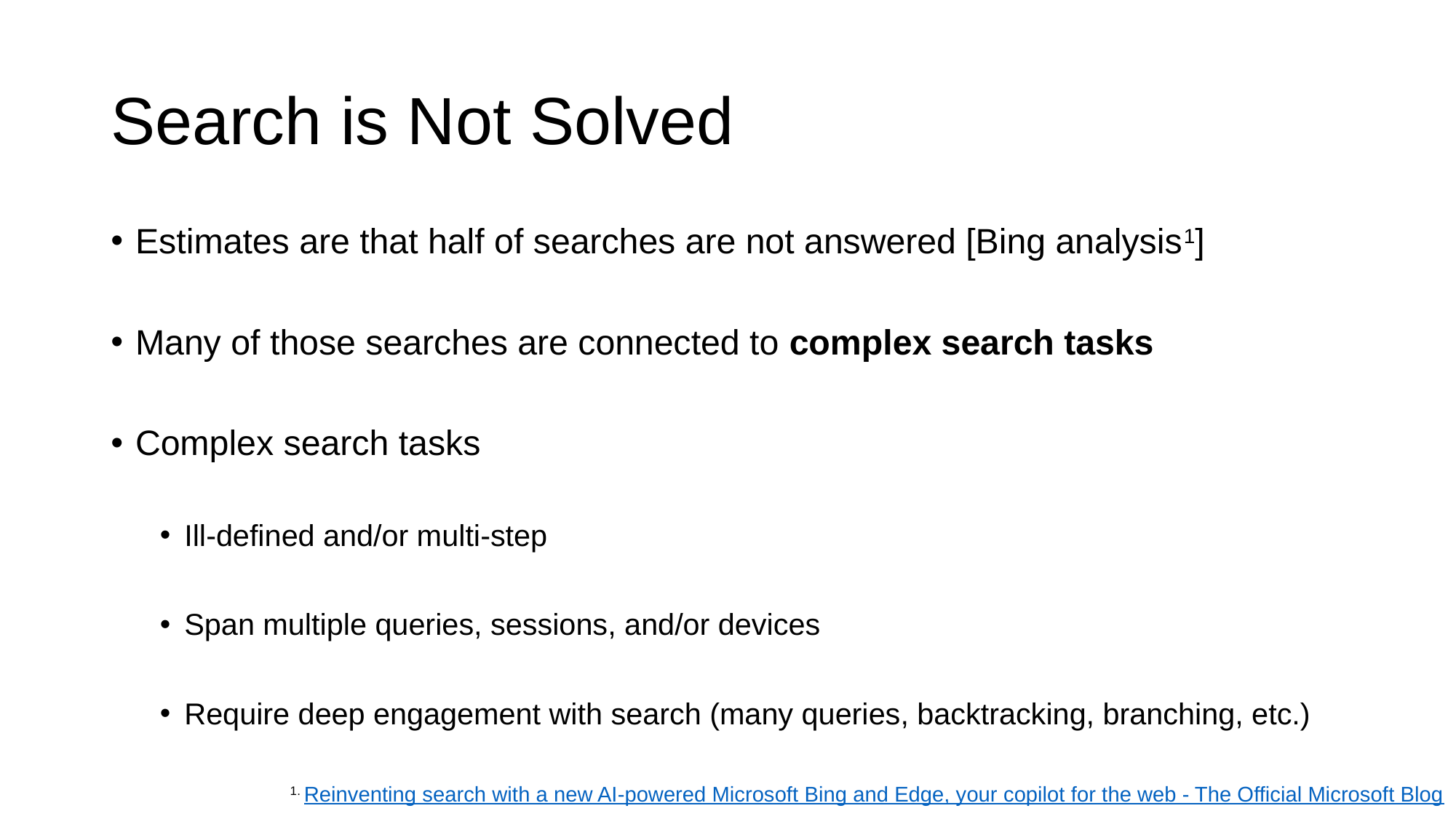

# Search is Not Solved
Estimates are that half of searches are not answered [Bing analysis1]

Many of those searches are connected to complex search tasks

Complex search tasks

Ill-defined and/or multi-step

Span multiple queries, sessions, and/or devices

Require deep engagement with search (many queries, backtracking, branching, etc.)

1. Reinventing search with a new AI-powered Microsoft Bing and Edge, your copilot for the web - The Official Microsoft Blog